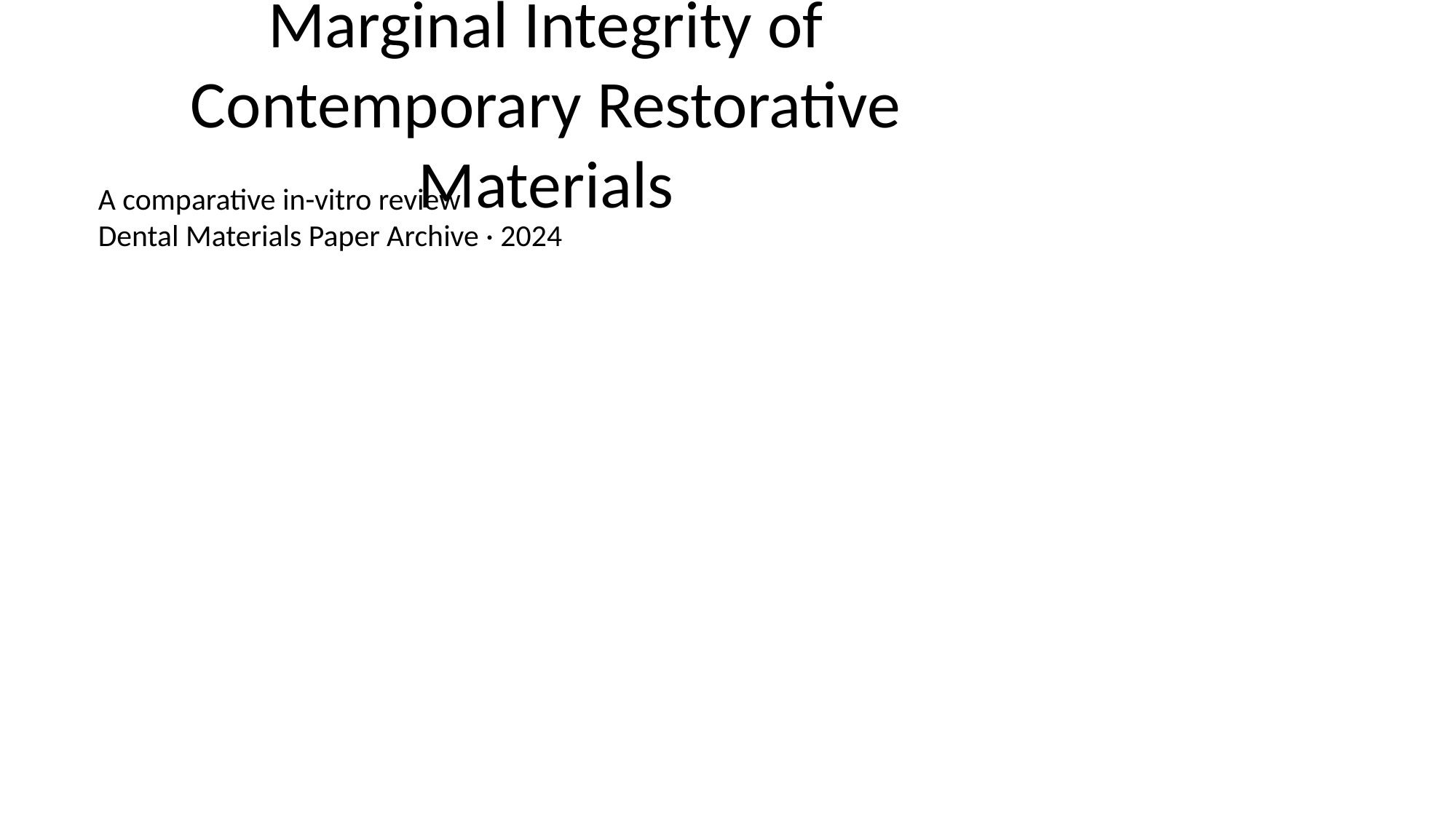

# Marginal Integrity of Contemporary Restorative Materials
A comparative in-vitro review
Dental Materials Paper Archive · 2024